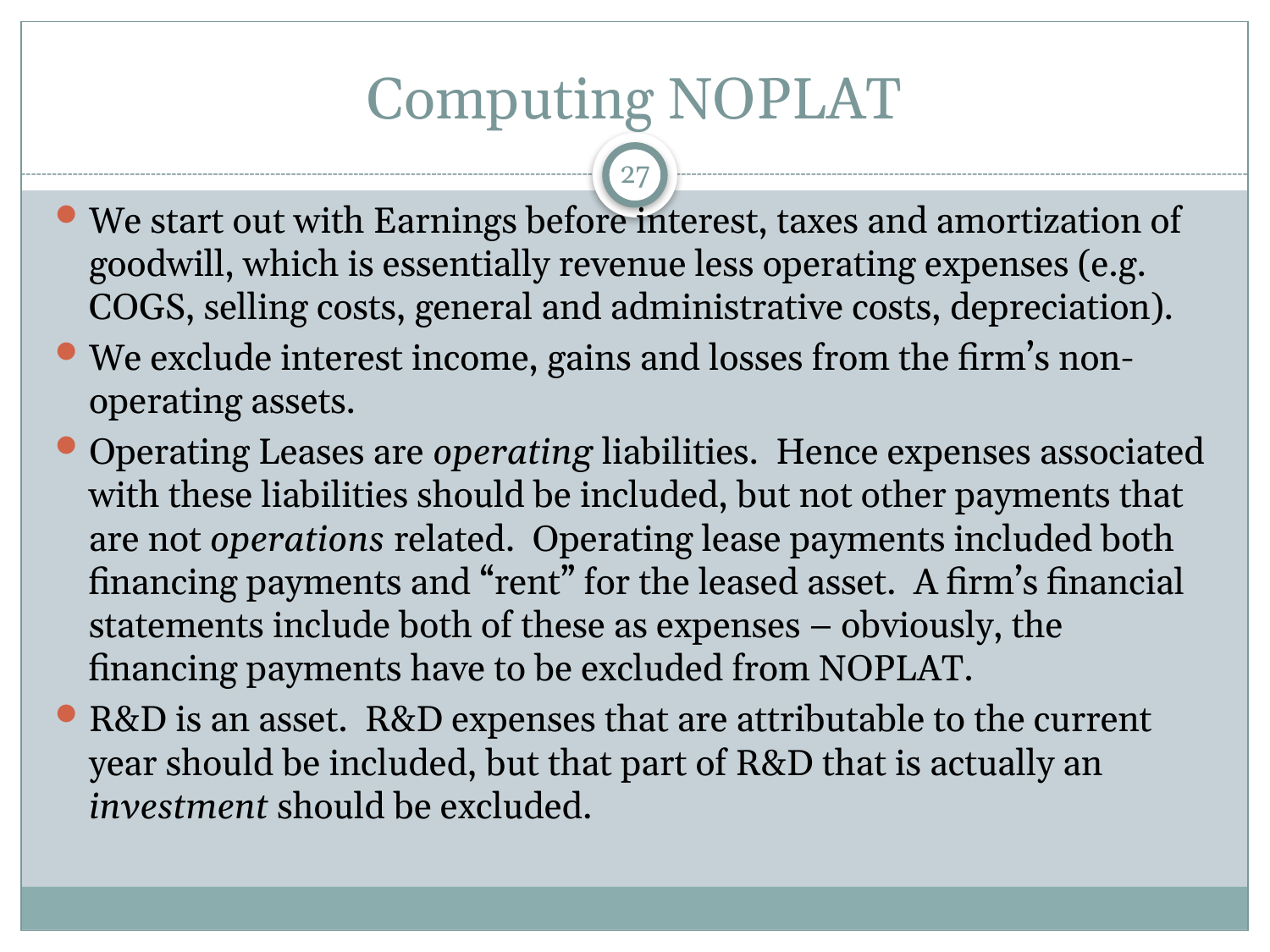

# Computing NOPLAT
27
We start out with Earnings before interest, taxes and amortization of goodwill, which is essentially revenue less operating expenses (e.g. COGS, selling costs, general and administrative costs, depreciation).
We exclude interest income, gains and losses from the firm’s non-operating assets.
Operating Leases are operating liabilities.  Hence expenses associated with these liabilities should be included, but not other payments that are not operations related.  Operating lease payments included both financing payments and “rent” for the leased asset.  A firm’s financial statements include both of these as expenses – obviously, the financing payments have to be excluded from NOPLAT.
R&D is an asset.  R&D expenses that are attributable to the current year should be included, but that part of R&D that is actually an investment should be excluded.